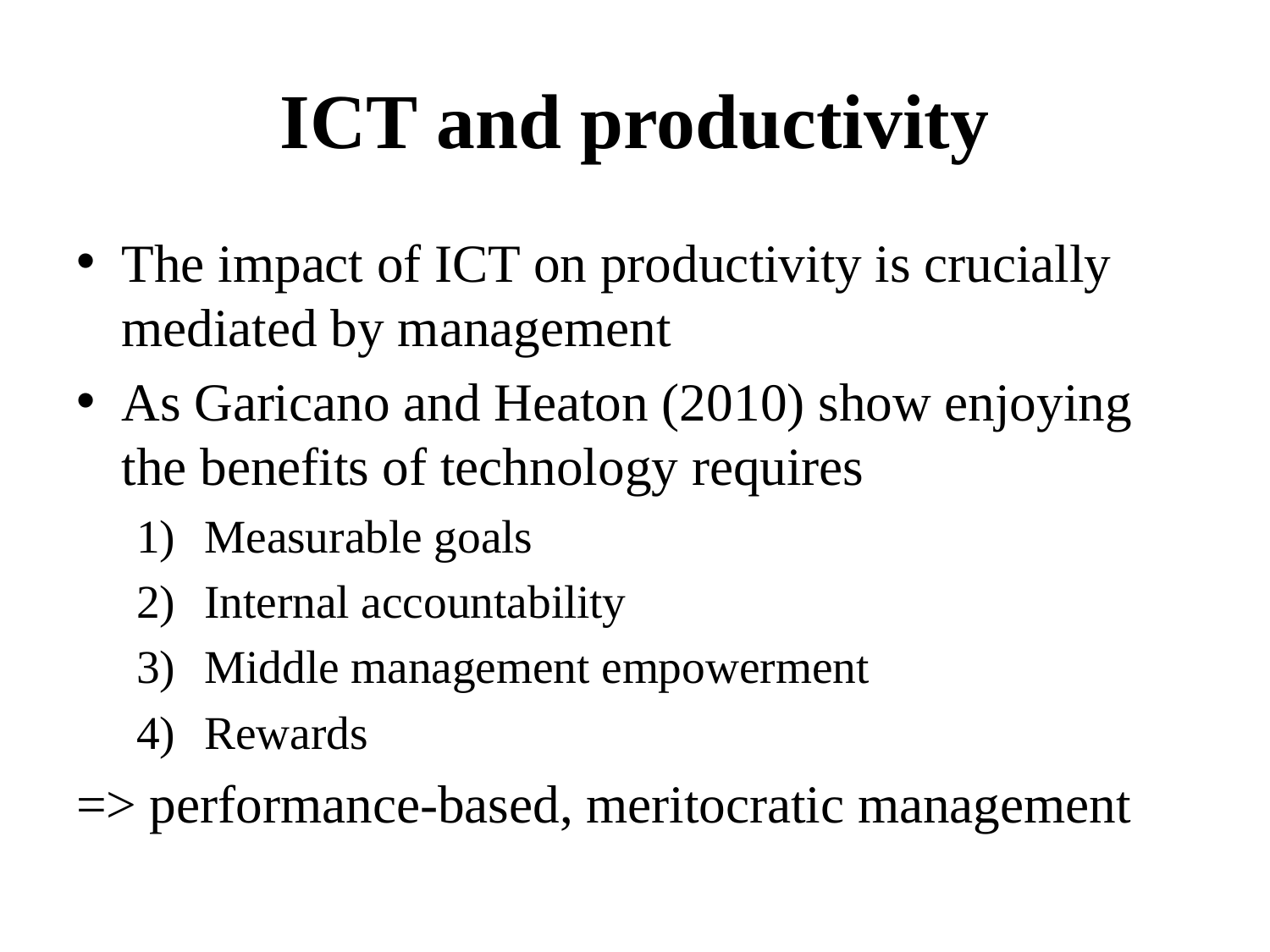

# ICT and productivity
The impact of ICT on productivity is crucially mediated by management
As Garicano and Heaton (2010) show enjoying the benefits of technology requires
Measurable goals
Internal accountability
Middle management empowerment
Rewards
=> performance-based, meritocratic management